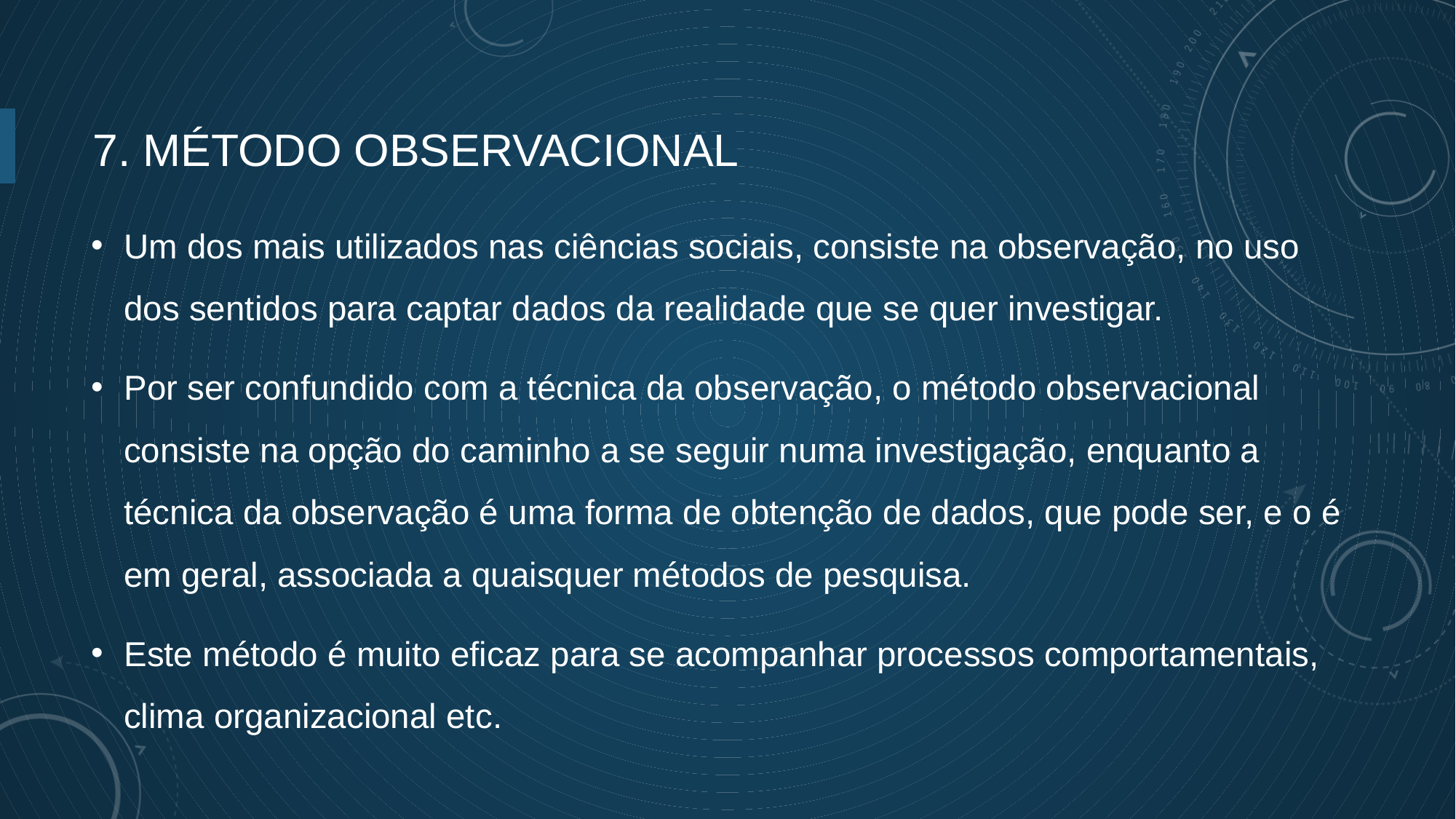

# 7. Método observacional
Um dos mais utilizados nas ciências sociais, consiste na observação, no uso dos sentidos para captar dados da realidade que se quer investigar.
Por ser confundido com a técnica da observação, o método observacional consiste na opção do caminho a se seguir numa investigação, enquanto a técnica da observação é uma forma de obtenção de dados, que pode ser, e o é em geral, associada a quaisquer métodos de pesquisa.
Este método é muito eficaz para se acompanhar processos comportamentais, clima organizacional etc.